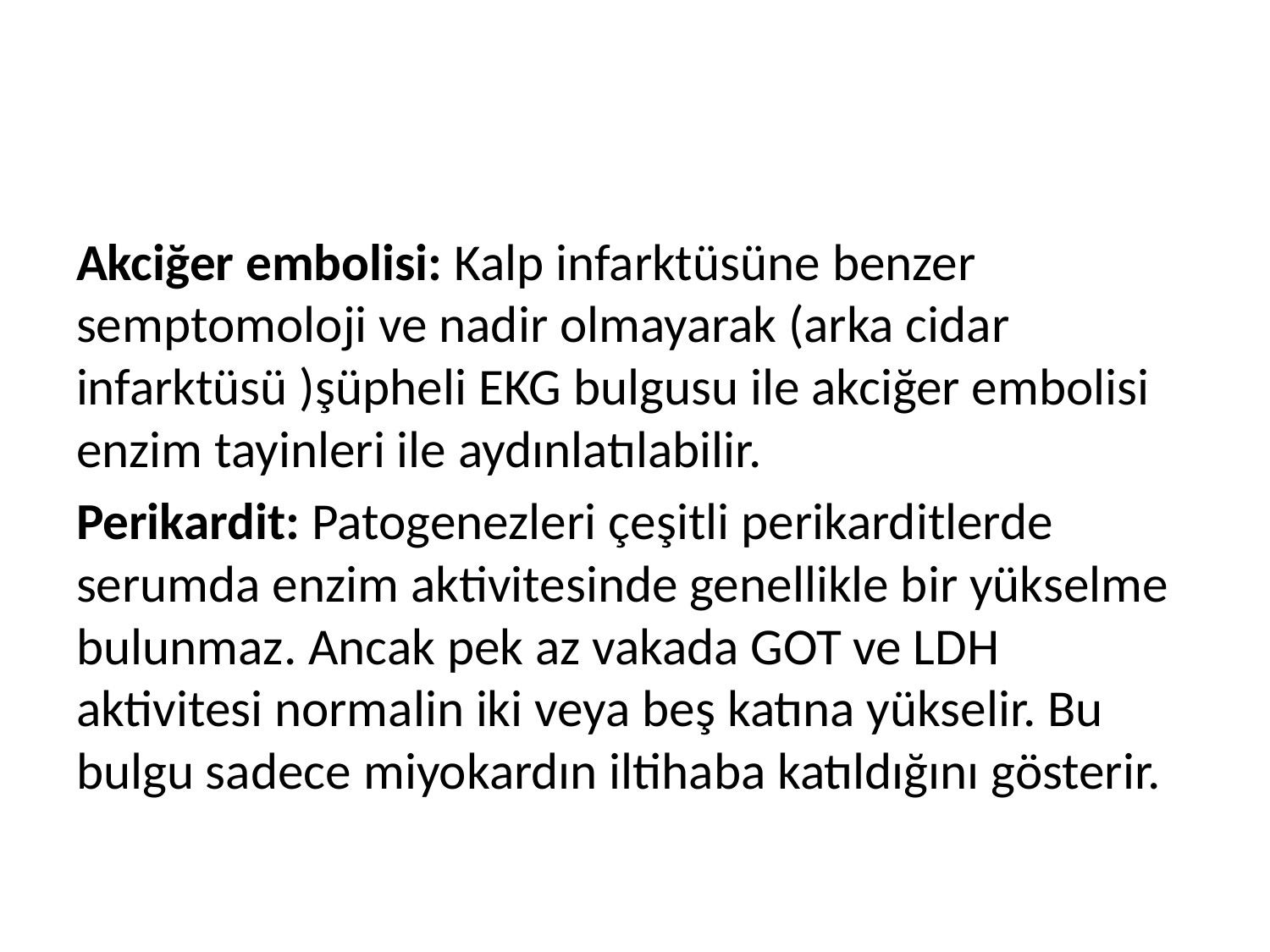

#
Akciğer embolisi: Kalp infarktüsüne benzer semptomoloji ve nadir olmayarak (arka cidar infarktüsü )şüpheli EKG bulgusu ile akciğer embolisi enzim tayinleri ile aydınlatılabilir.
Perikardit: Patogenezleri çeşitli perikarditlerde serumda enzim aktivitesinde genellikle bir yükselme bulunmaz. Ancak pek az vakada GOT ve LDH aktivitesi normalin iki veya beş katına yükselir. Bu bulgu sadece miyokardın iltihaba katıldığını gösterir.